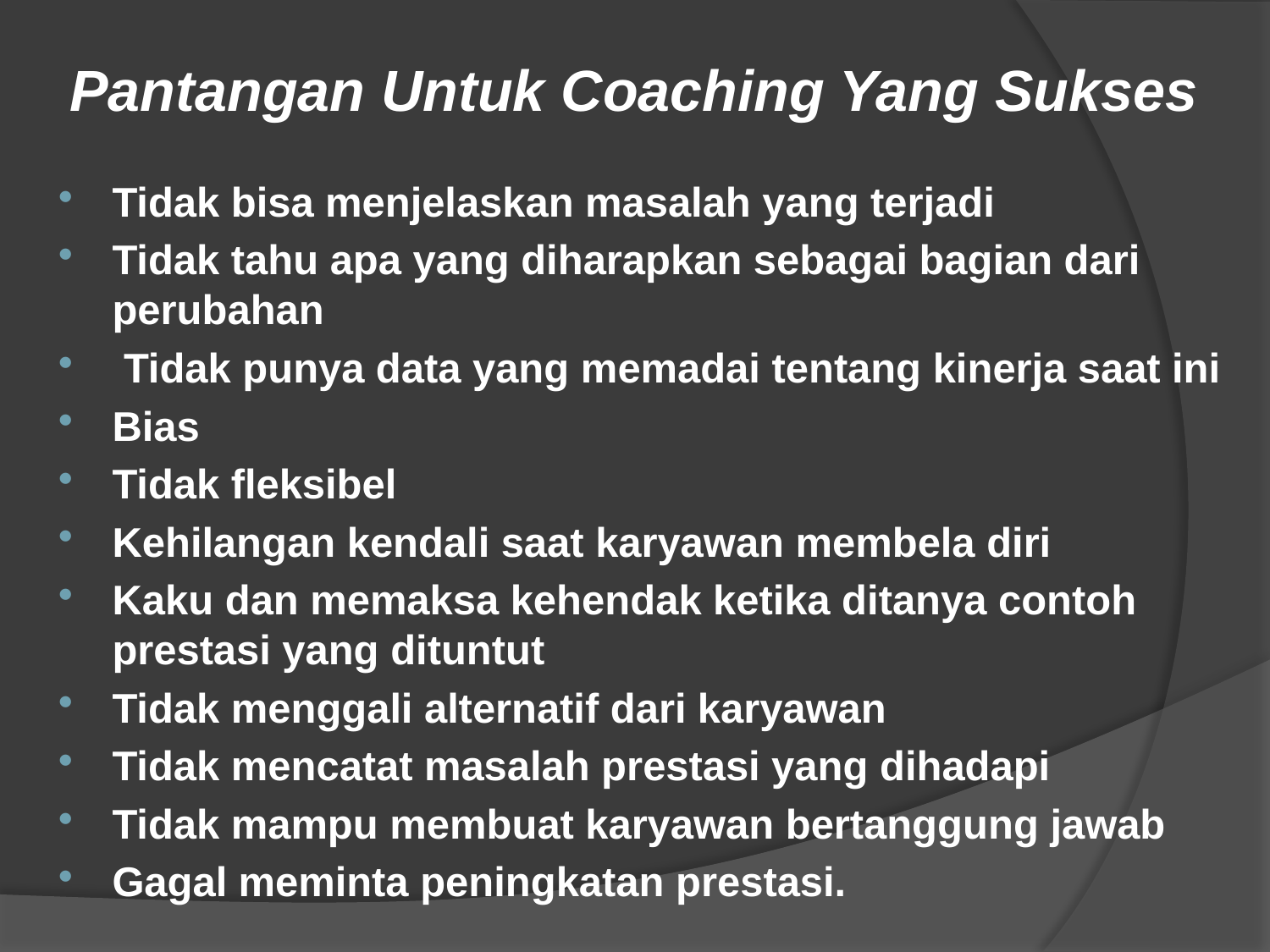

# Pantangan Untuk Coaching Yang Sukses
Tidak bisa menjelaskan masalah yang terjadi
Tidak tahu apa yang diharapkan sebagai bagian dari perubahan
 Tidak punya data yang memadai tentang kinerja saat ini
Bias
Tidak fleksibel
Kehilangan kendali saat karyawan membela diri
Kaku dan memaksa kehendak ketika ditanya contoh prestasi yang dituntut
Tidak menggali alternatif dari karyawan
Tidak mencatat masalah prestasi yang dihadapi
Tidak mampu membuat karyawan bertanggung jawab
Gagal meminta peningkatan prestasi.